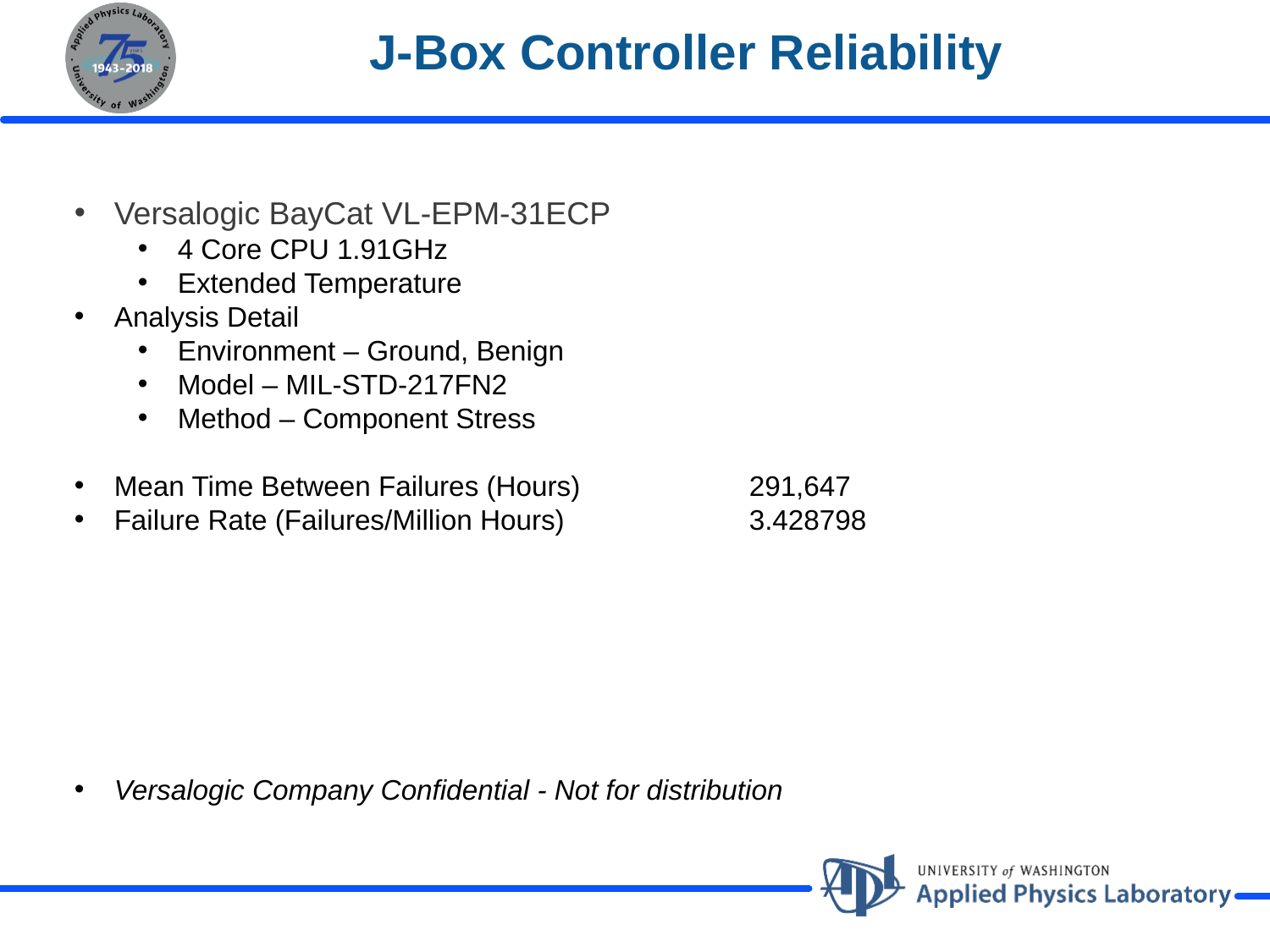

# J-Box Controller Reliability
Versalogic BayCat VL-EPM-31ECP
4 Core CPU 1.91GHz
Extended Temperature
Analysis Detail
Environment – Ground, Benign
Model – MIL-STD-217FN2
Method – Component Stress

Mean Time Between Failures (Hours)		291,647
Failure Rate (Failures/Million Hours)		3.428798

Versalogic Company Confidential - Not for distribution